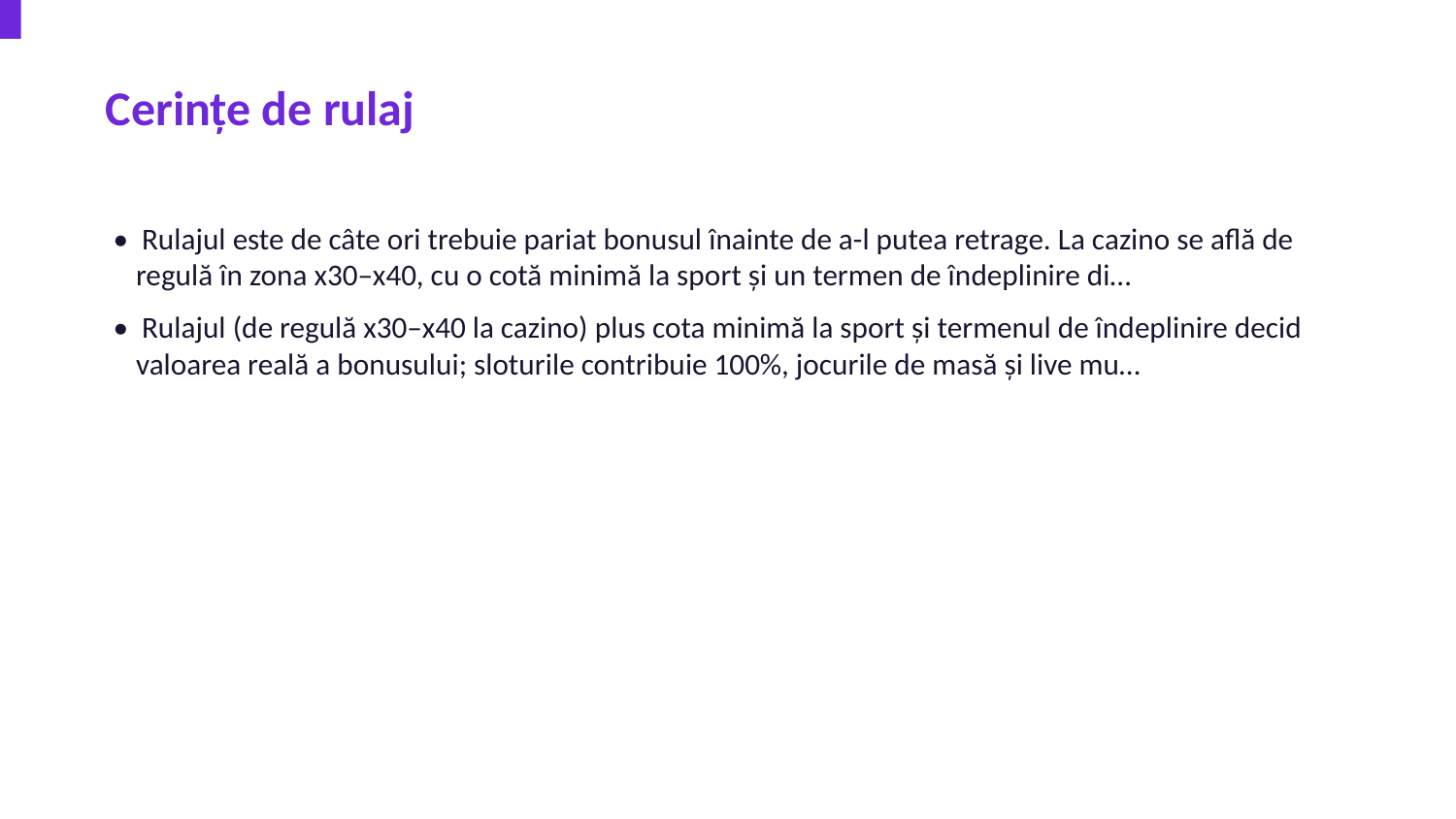

Cerințe de rulaj
•  Rulajul este de câte ori trebuie pariat bonusul înainte de a-l putea retrage. La cazino se află de regulă în zona x30–x40, cu o cotă minimă la sport și un termen de îndeplinire di…
•  Rulajul (de regulă x30–x40 la cazino) plus cota minimă la sport și termenul de îndeplinire decid valoarea reală a bonusului; sloturile contribuie 100%, jocurile de masă și live mu…